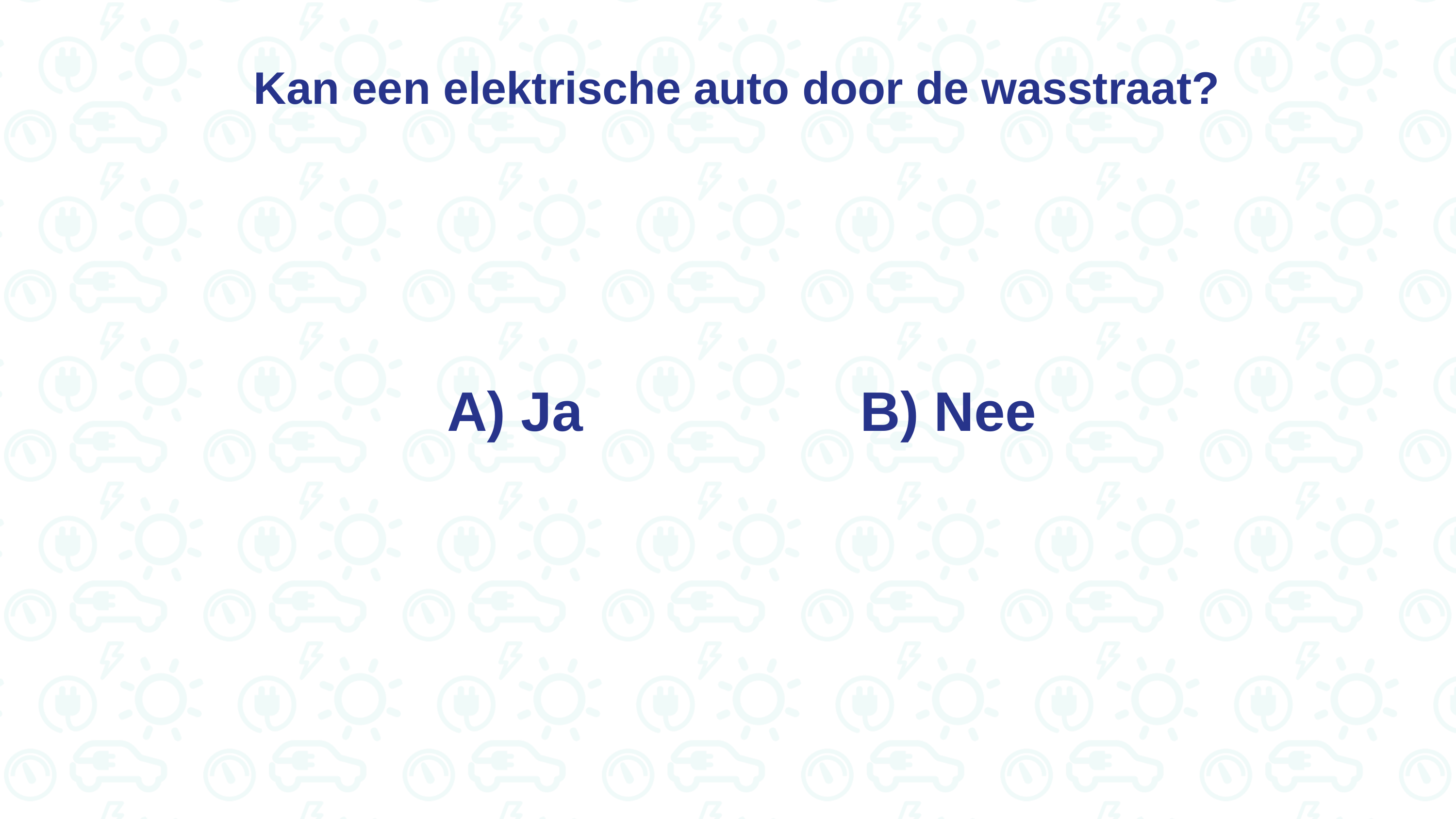

Kan een elektrische auto door de wasstraat?
A) Ja
B) Nee